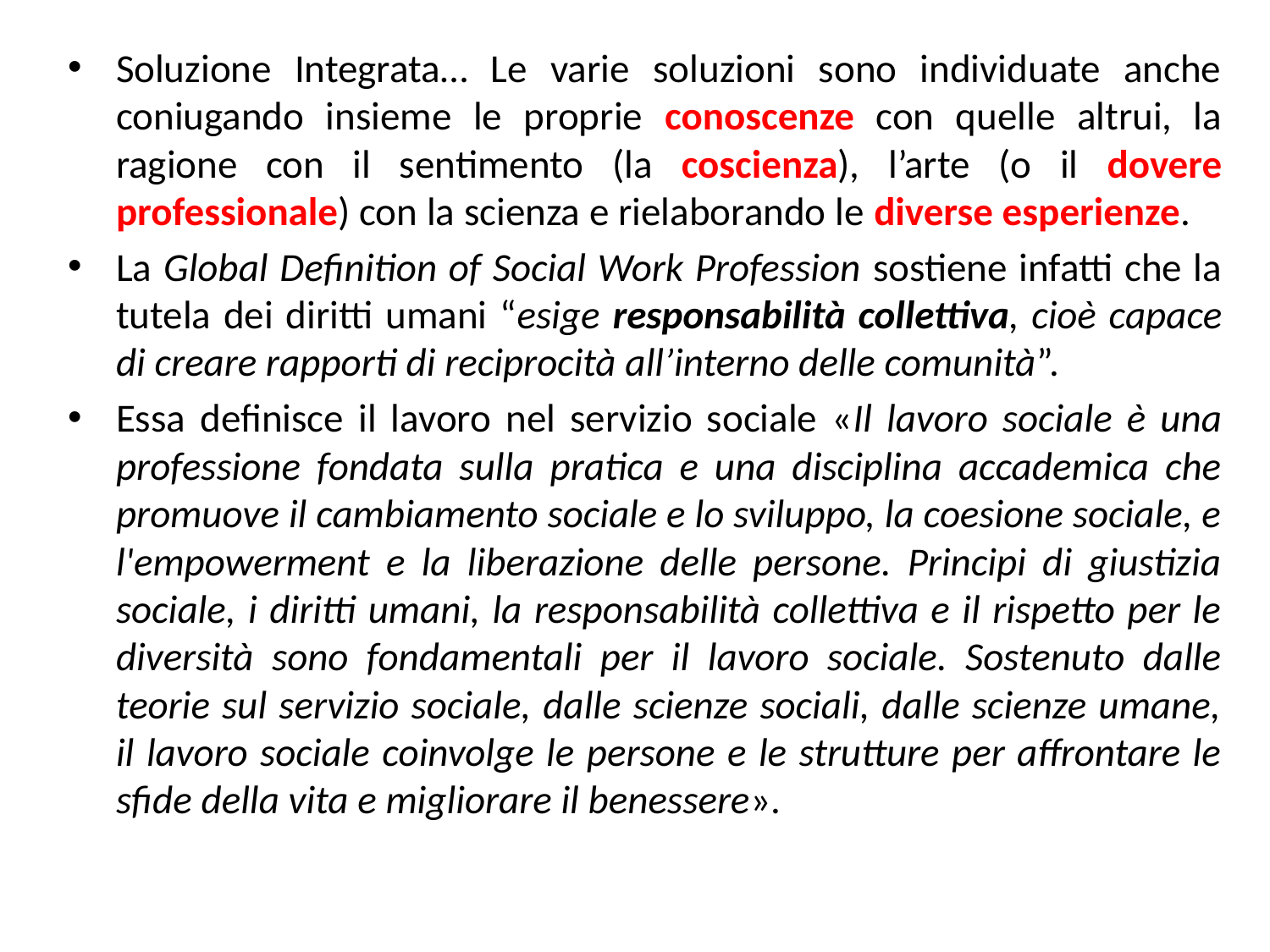

Soluzione Integrata… Le varie soluzioni sono individuate anche coniugando insieme le proprie conoscenze con quelle altrui, la ragione con il sentimento (la coscienza), l’arte (o il dovere professionale) con la scienza e rielaborando le diverse esperienze.
La Global Definition of Social Work Profession sostiene infatti che la tutela dei diritti umani “esige responsabilità collettiva, cioè capace di creare rapporti di reciprocità all’interno delle comunità”.
Essa definisce il lavoro nel servizio sociale «Il lavoro sociale è una professione fondata sulla pratica e una disciplina accademica che promuove il cambiamento sociale e lo sviluppo, la coesione sociale, e l'empowerment e la liberazione delle persone. Principi di giustizia sociale, i diritti umani, la responsabilità collettiva e il rispetto per le diversità sono fondamentali per il lavoro sociale. Sostenuto dalle teorie sul servizio sociale, dalle scienze sociali, dalle scienze umane, il lavoro sociale coinvolge le persone e le strutture per affrontare le sfide della vita e migliorare il benessere».